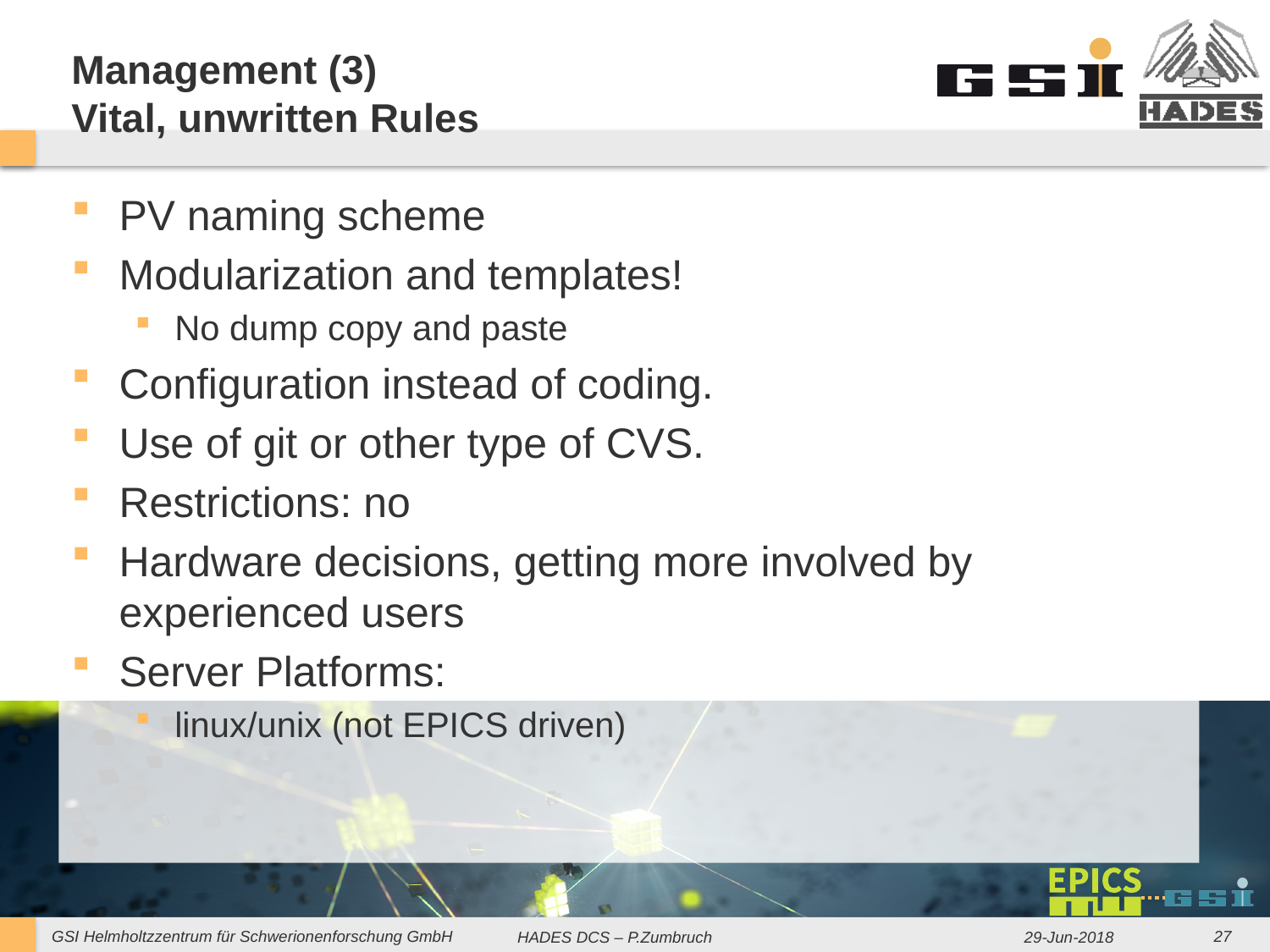

# Management (3) Vital, unwritten Rules
PV naming scheme
Modularization and templates!
No dump copy and paste
Configuration instead of coding.
Use of git or other type of CVS.
Restrictions: no
Hardware decisions, getting more involved by experienced users
Server Platforms:
linux/unix (not EPICS driven)

HADES DCS – P.Zumbruch
29-Jun-2018
27